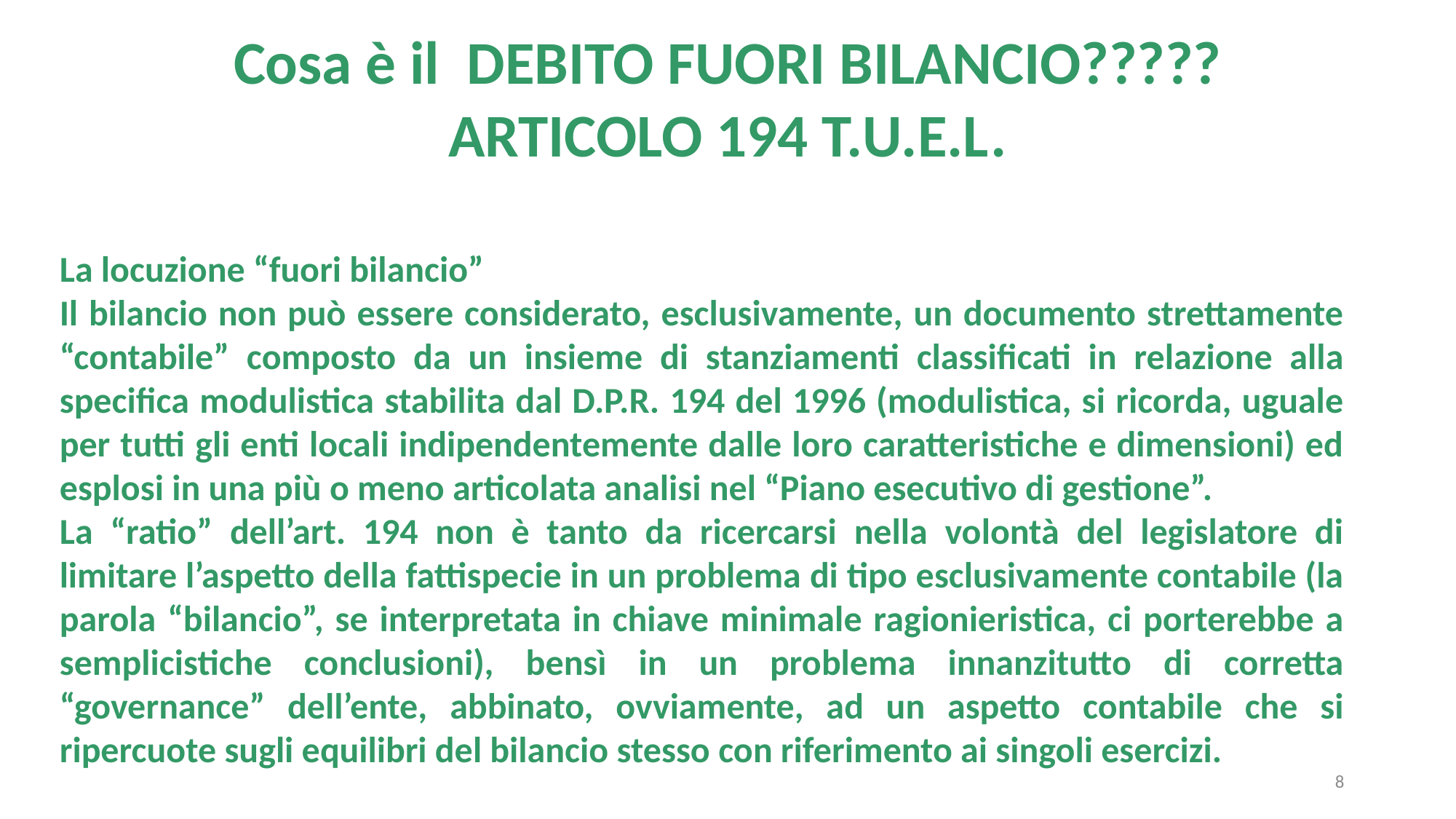

Cosa è il  DEBITO FUORI BILANCIO?????
ARTICOLO 194 T.U.E.L.

La locuzione “fuori bilancio”
Il bilancio non può essere considerato, esclusivamente, un documento strettamente “contabile” composto da un insieme di stanziamenti classificati in relazione alla specifica modulistica stabilita dal D.P.R. 194 del 1996 (modulistica, si ricorda, uguale per tutti gli enti locali indipendentemente dalle loro caratteristiche e dimensioni) ed esplosi in una più o meno articolata analisi nel “Piano esecutivo di gestione”.
La “ratio” dell’art. 194 non è tanto da ricercarsi nella volontà del legislatore di limitare l’aspetto della fattispecie in un problema di tipo esclusivamente contabile (la parola “bilancio”, se interpretata in chiave minimale ragionieristica, ci porterebbe a semplicistiche conclusioni), bensì in un problema innanzitutto di corretta “governance” dell’ente, abbinato, ovviamente, ad un aspetto contabile che si ripercuote sugli equilibri del bilancio stesso con riferimento ai singoli esercizi.

8